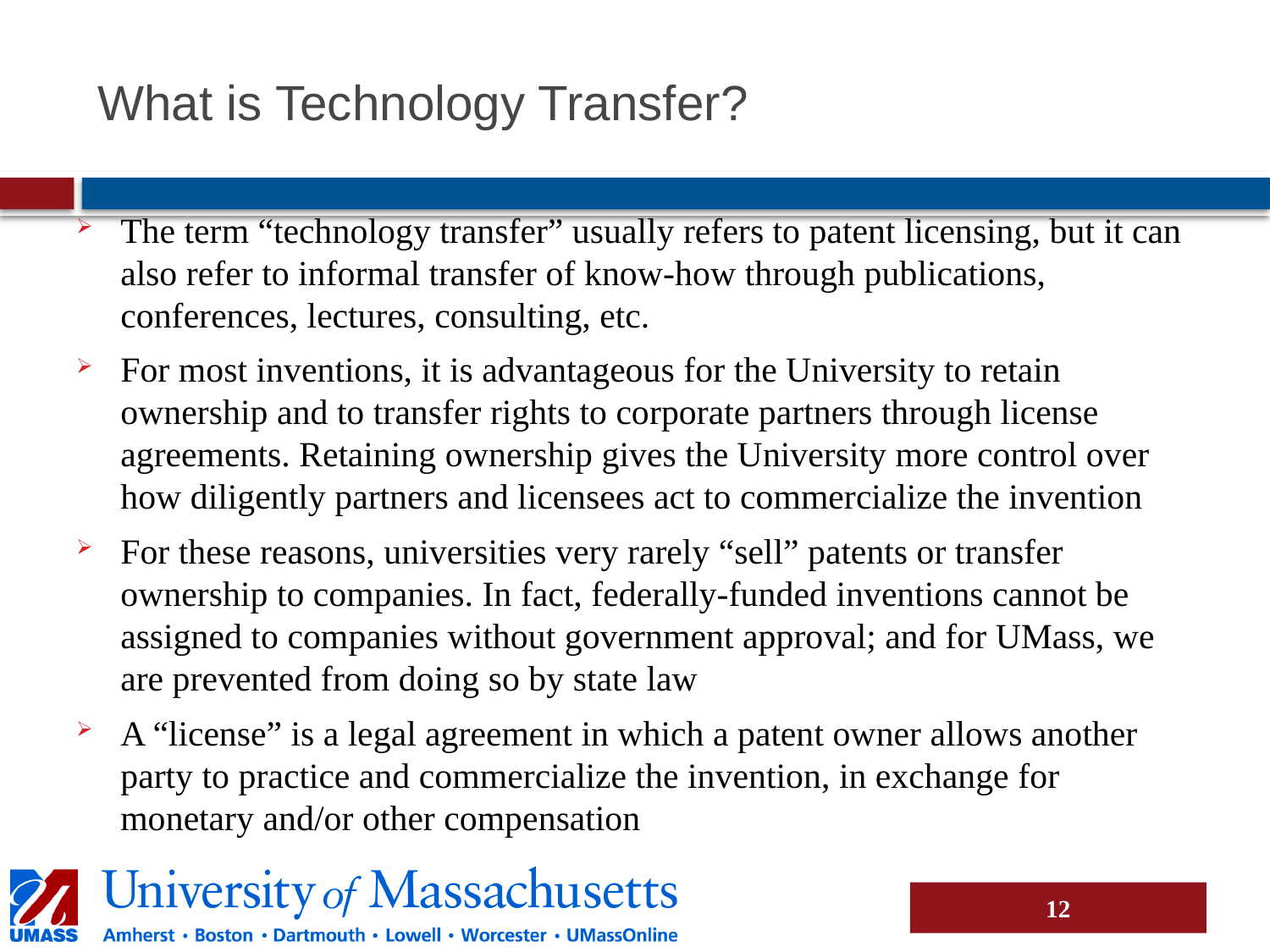

# What is Technology Transfer?
The term “technology transfer” usually refers to patent licensing, but it can also refer to informal transfer of know-how through publications, conferences, lectures, consulting, etc.
For most inventions, it is advantageous for the University to retain ownership and to transfer rights to corporate partners through license agreements. Retaining ownership gives the University more control over how diligently partners and licensees act to commercialize the invention
For these reasons, universities very rarely “sell” patents or transfer ownership to companies. In fact, federally-funded inventions cannot be assigned to companies without government approval; and for UMass, we are prevented from doing so by state law
A “license” is a legal agreement in which a patent owner allows another party to practice and commercialize the invention, in exchange for monetary and/or other compensation
12